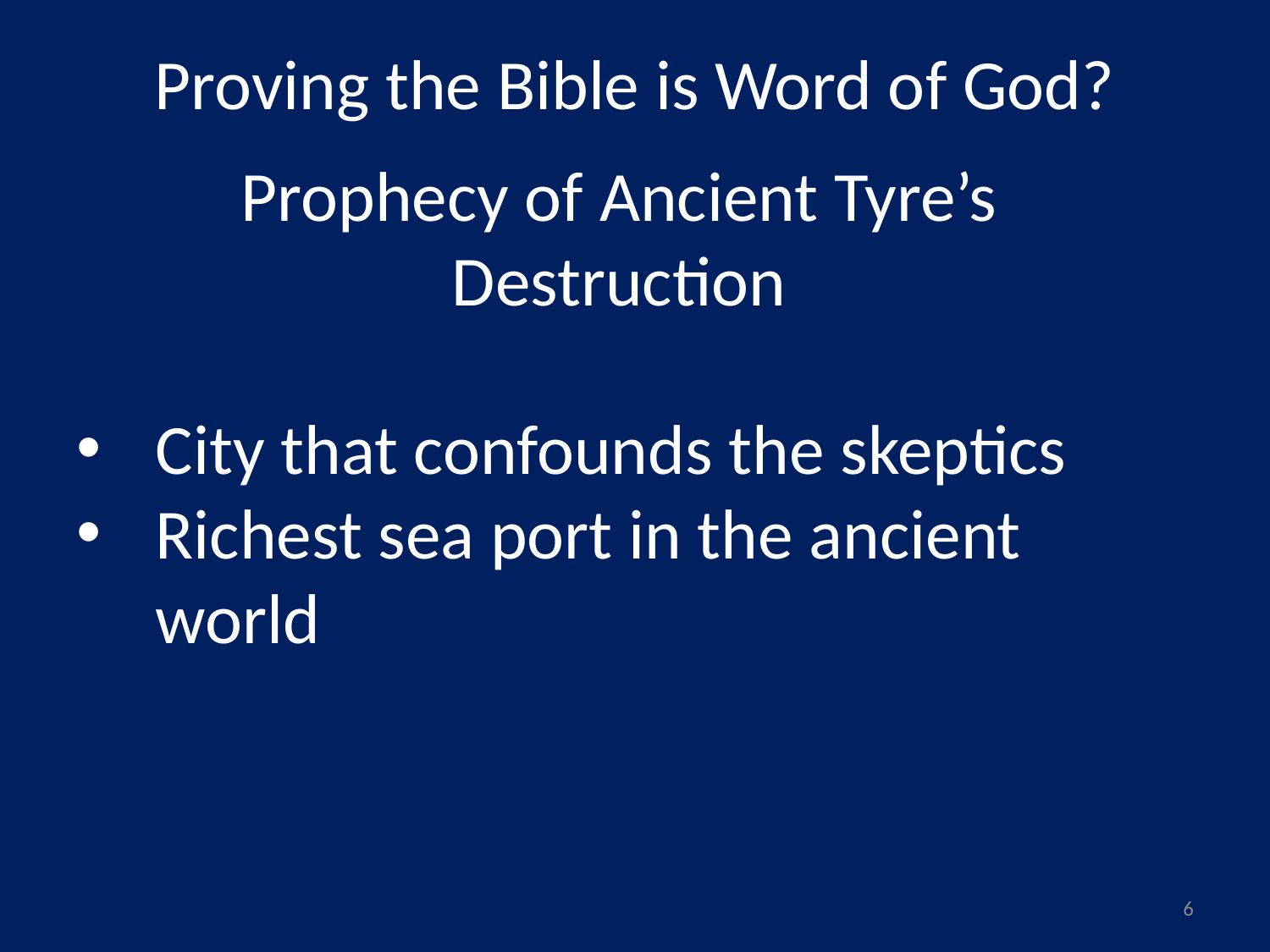

Proving the Bible is Word of God?
Prophecy of Ancient Tyre’s Destruction

City that confounds the skeptics
Richest sea port in the ancient world

6